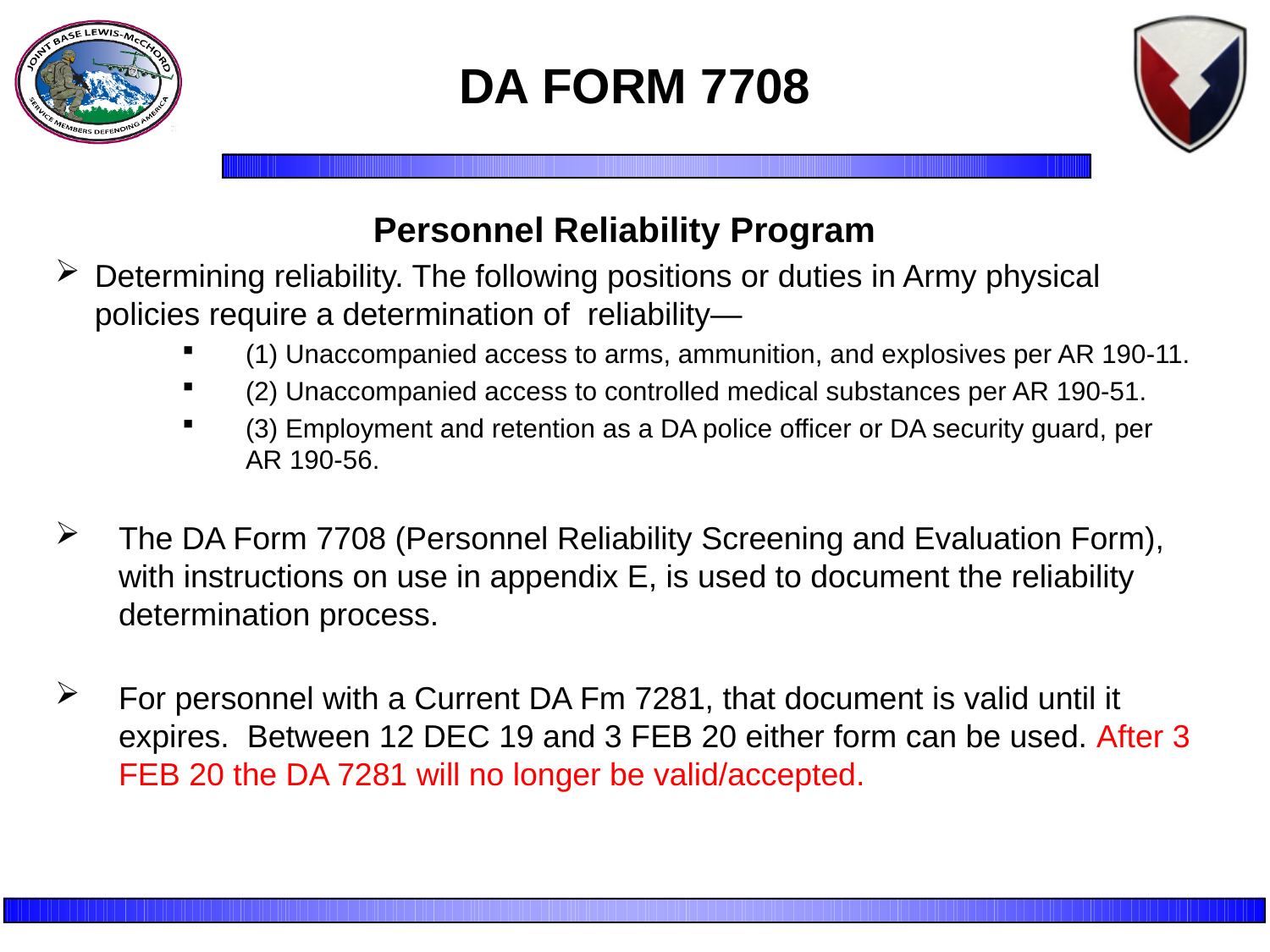

DA FORM 7708
Personnel Reliability Program
Determining reliability. The following positions or duties in Army physical policies require a determination of  reliability—
(1) Unaccompanied access to arms, ammunition, and explosives per AR 190-11.
(2) Unaccompanied access to controlled medical substances per AR 190-51.
(3) Employment and retention as a DA police officer or DA security guard, per AR 190-56.

The DA Form 7708 (Personnel Reliability Screening and Evaluation Form), with instructions on use in appendix E, is used to document the reliability determination process.

For personnel with a Current DA Fm 7281, that document is valid until it expires.  Between 12 DEC 19 and 3 FEB 20 either form can be used. After 3 FEB 20 the DA 7281 will no longer be valid/accepted.